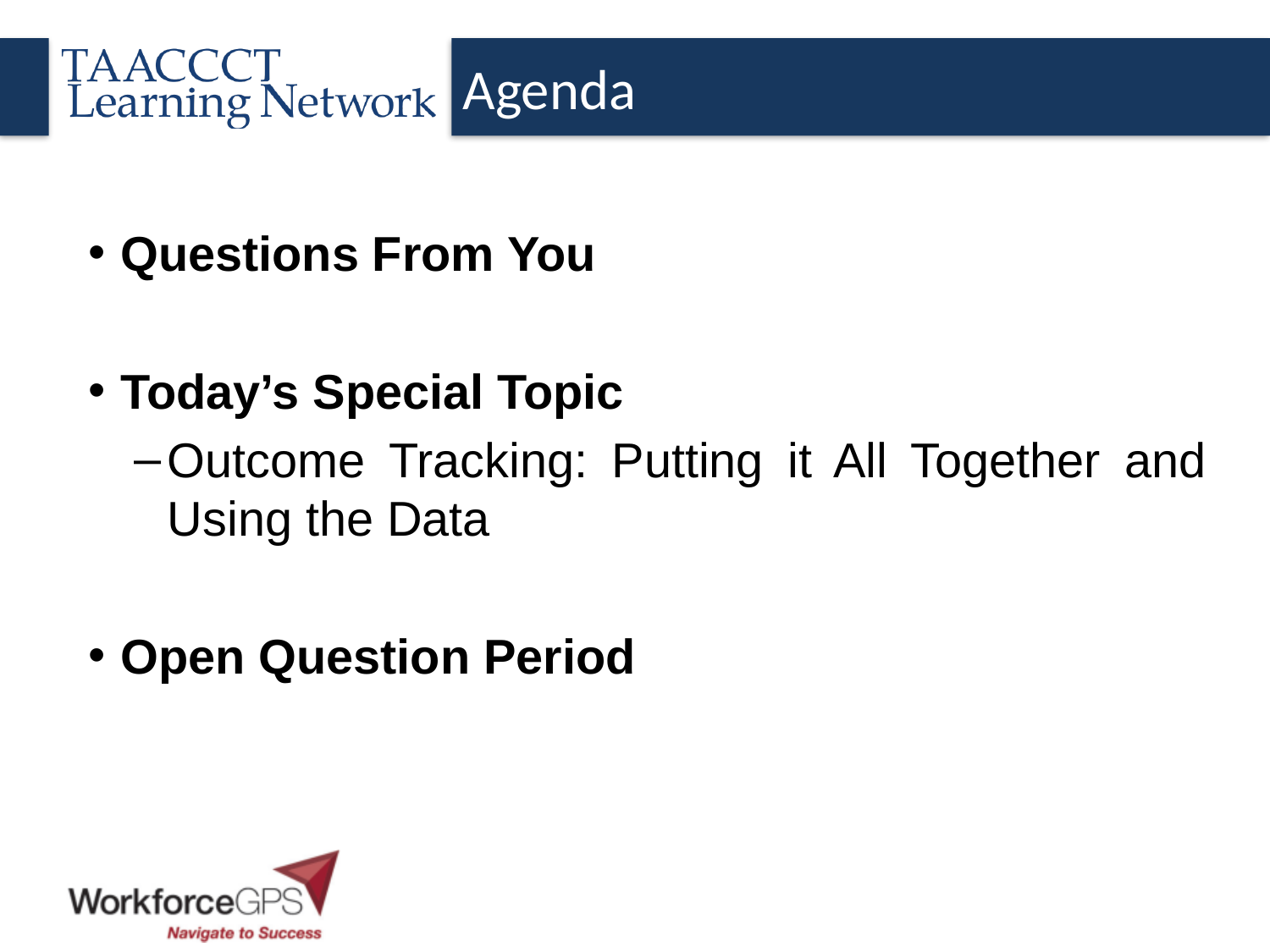

Agenda
Questions From You

Today’s Special Topic
Outcome Tracking: Putting it All Together and Using the Data

Open Question Period